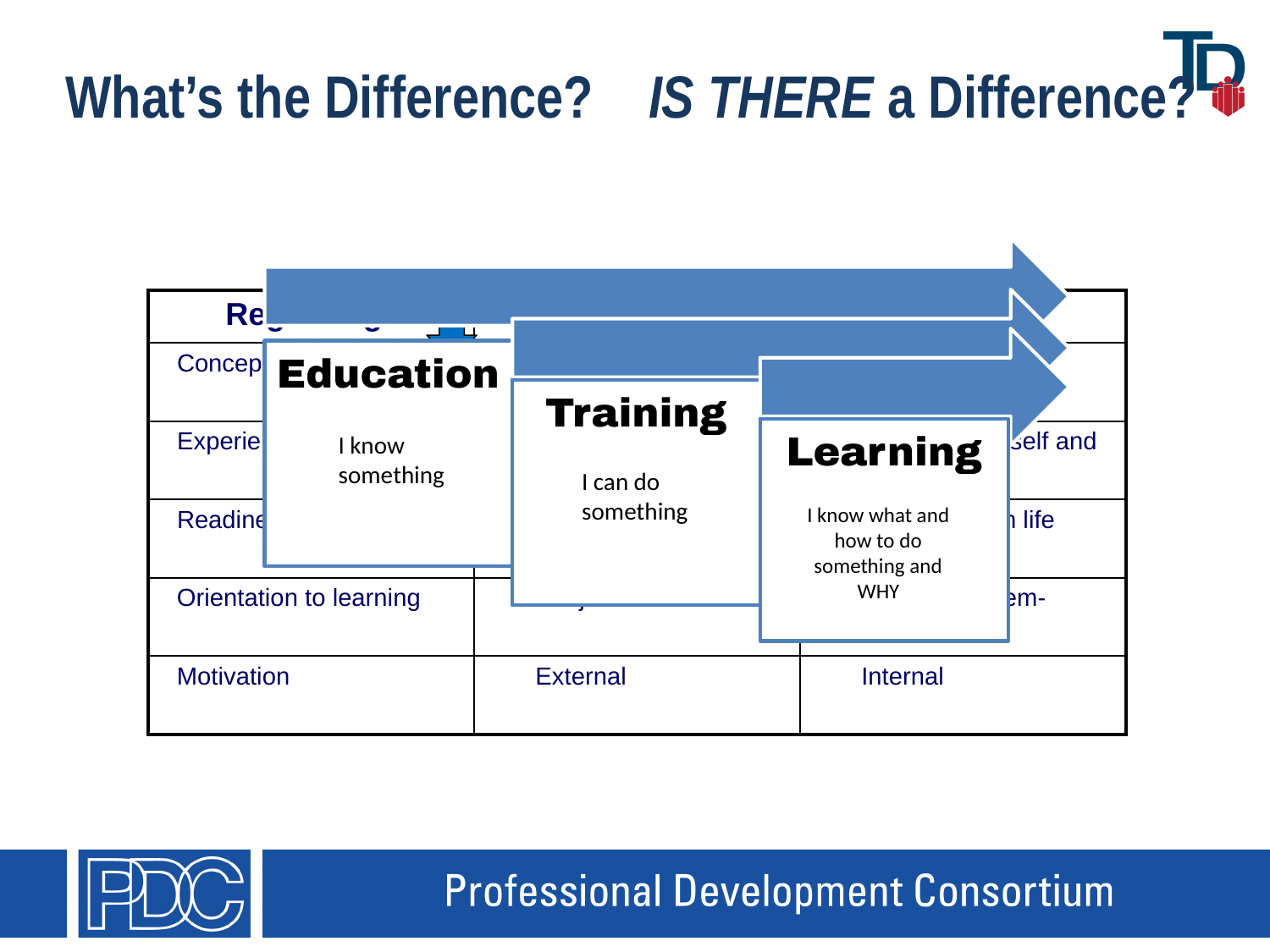

#
What’s the Difference?    IS THERE a Difference?

Education

Training

Learning
| Regarding | Children | Adults |
| --- | --- | --- |
| Concept of the learner | Dependent | Self directed |
| Experience | To be built | Resource for self and others |
| Readiness to learn | Uniform by age level | Develops from life tasks /needs |
| Orientation to learning | Subject oriented | Task or problem-centered |
| Motivation | External | Internal |

I know
something
I can do
something
I know what and how to do
something and WHY